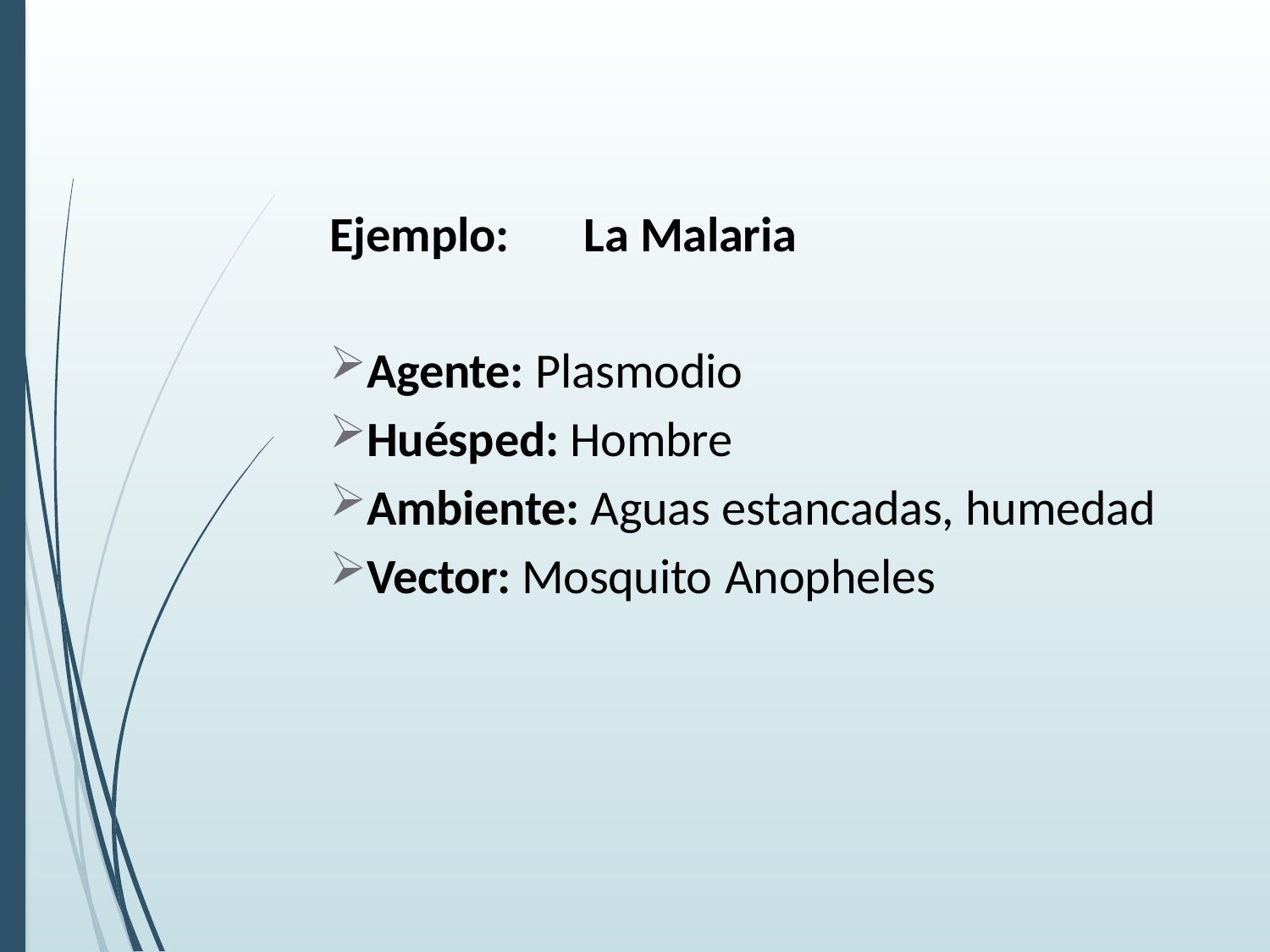

Ejemplo:	La Malaria

Agente: Plasmodio
Huésped: Hombre
Ambiente: Aguas estancadas, humedad
Vector: Mosquito Anopheles